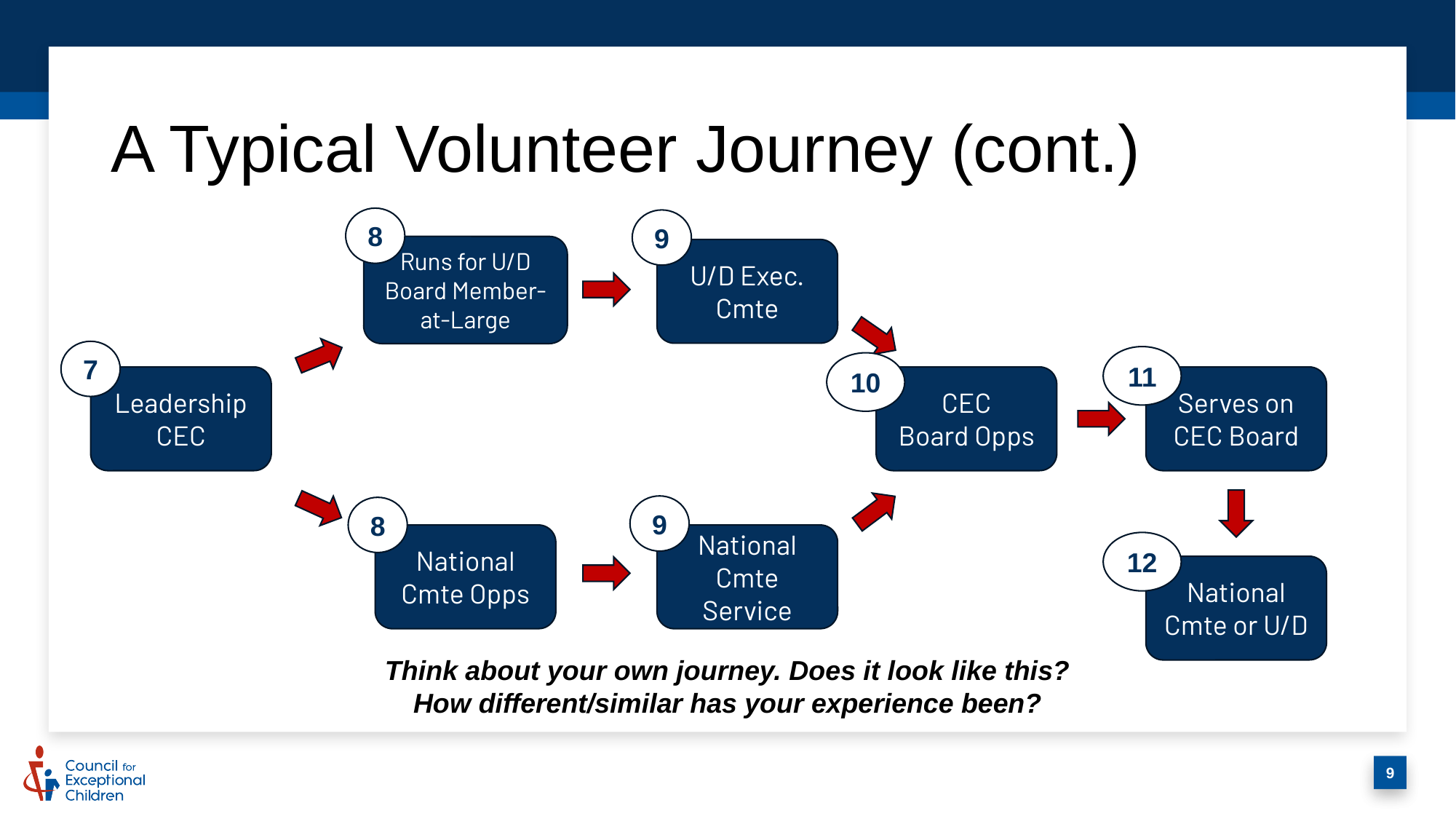

# A Typical Volunteer Journey (cont.)
8
9
Runs for U/D Board Member-at-Large
U/D Exec. Cmte

7
11
10
Leadership CEC
CEC Board Opps
Serves on CEC Board

9

8
National Cmte Opps
National Cmte Service
12
National Cmte or U/D

Think about your own journey. Does it look like this? How different/similar has your experience been?